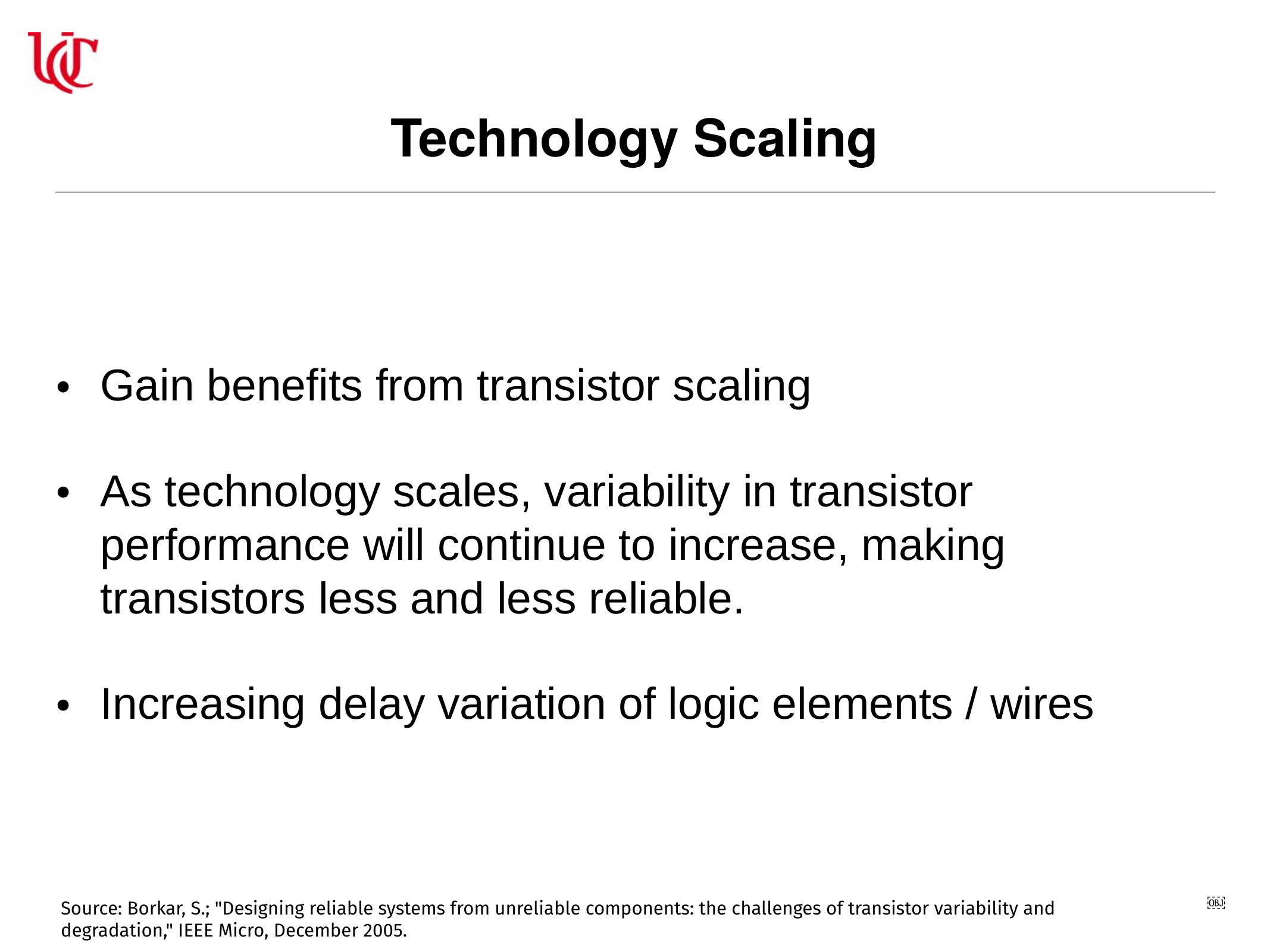

Technology Scaling
Gain benefits from transistor scaling
As technology scales, variability in transistor performance will continue to increase, making transistors less and less reliable.
Increasing delay variation of logic elements / wires
Source: Borkar, S.; "Designing reliable systems from unreliable components: the challenges of transistor variability and degradation," IEEE Micro, December 2005.
￼